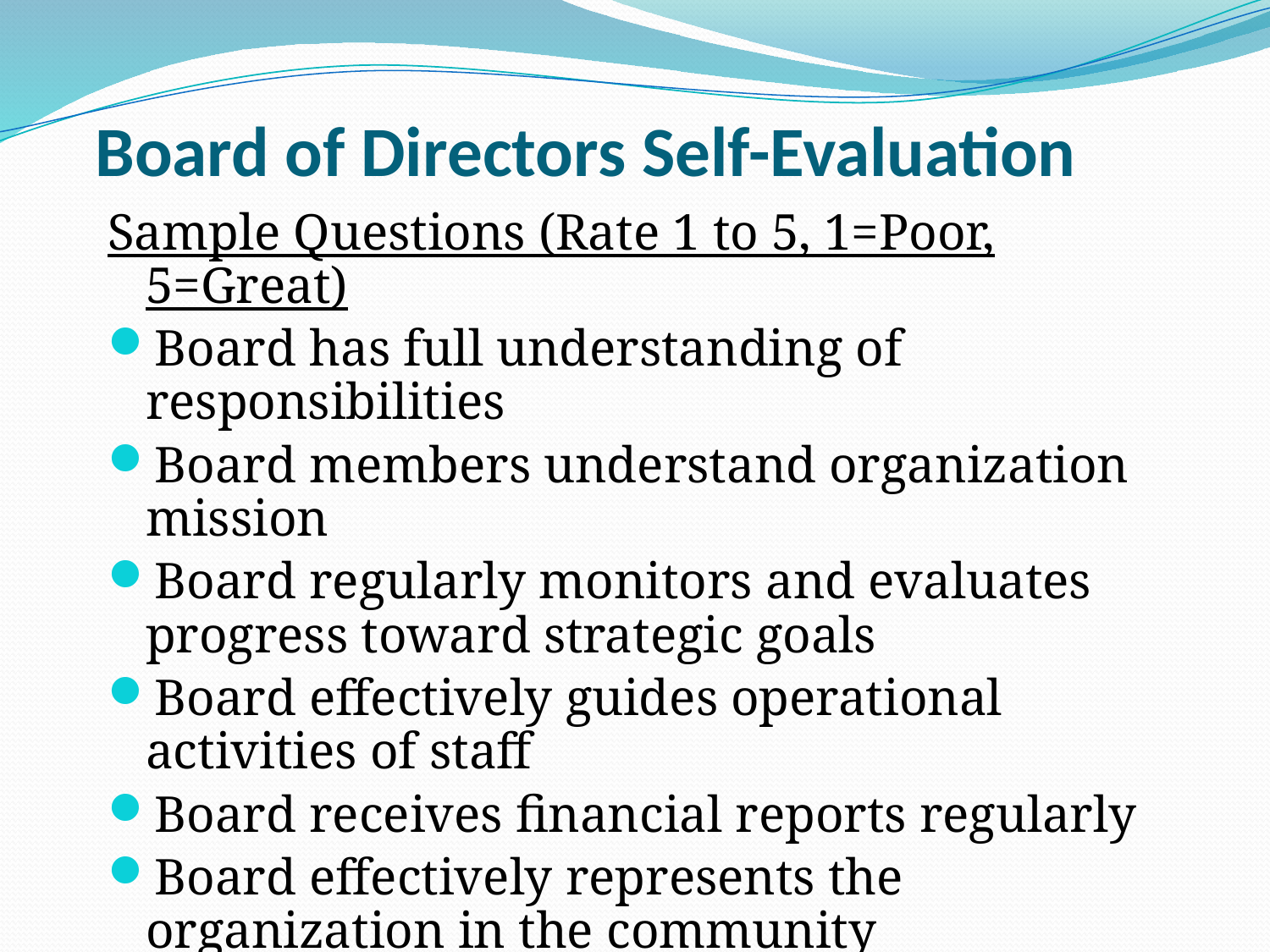

# Board of Directors Self-Evaluation
Sample Questions (Rate 1 to 5, 1=Poor, 5=Great)
Board has full understanding of responsibilities
Board members understand organization mission
Board regularly monitors and evaluates progress toward strategic goals
Board effectively guides operational activities of staff
Board receives financial reports regularly
Board effectively represents the organization in the community